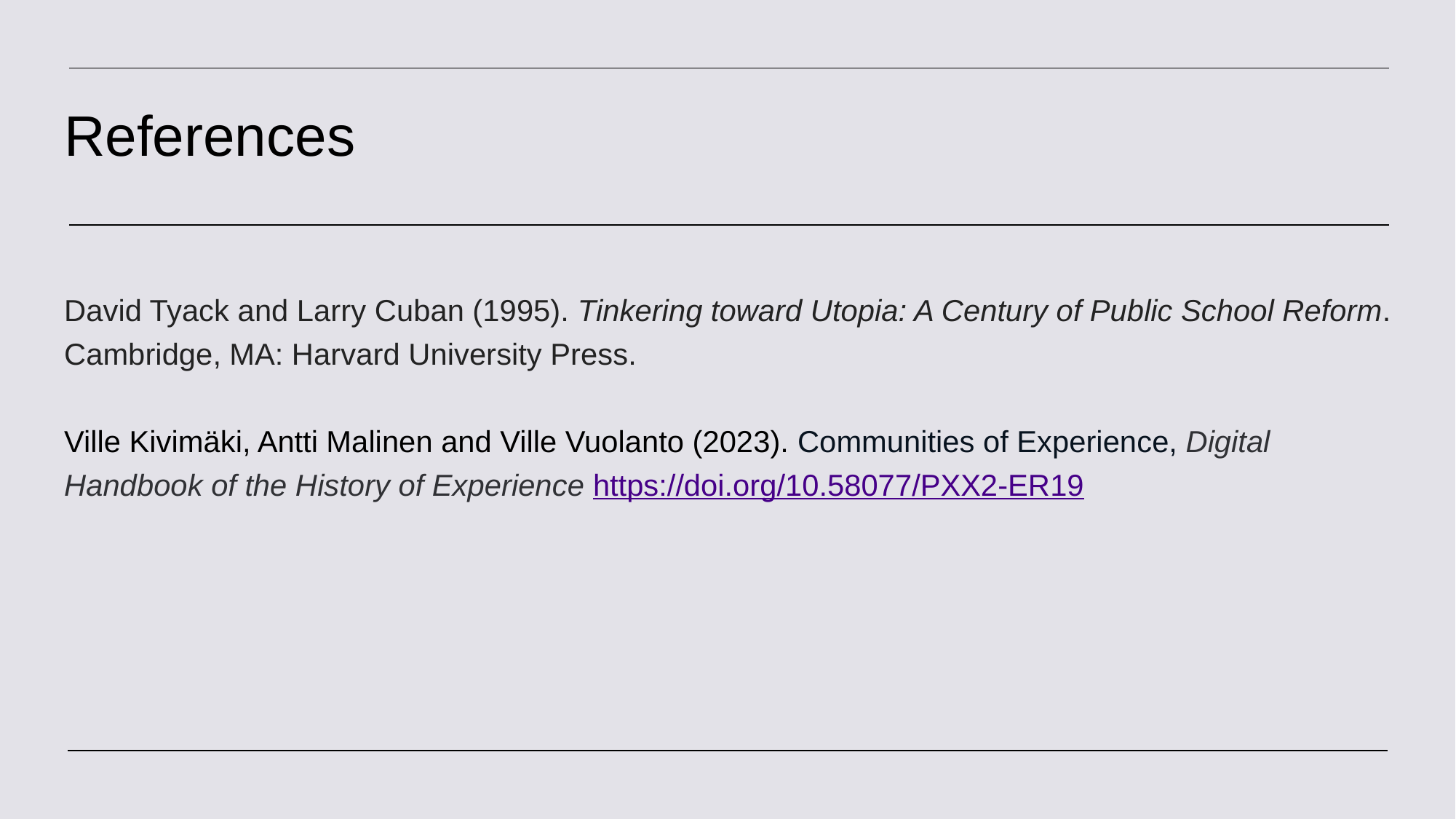

# References

David Tyack and Larry Cuban (1995). Tinkering toward Utopia: A Century of Public School Reform. Cambridge, MA: Harvard University Press.

Ville Kivimäki, Antti Malinen and Ville Vuolanto (2023). Communities of Experience, Digital Handbook of the History of Experience https://doi.org/10.58077/PXX2-ER19